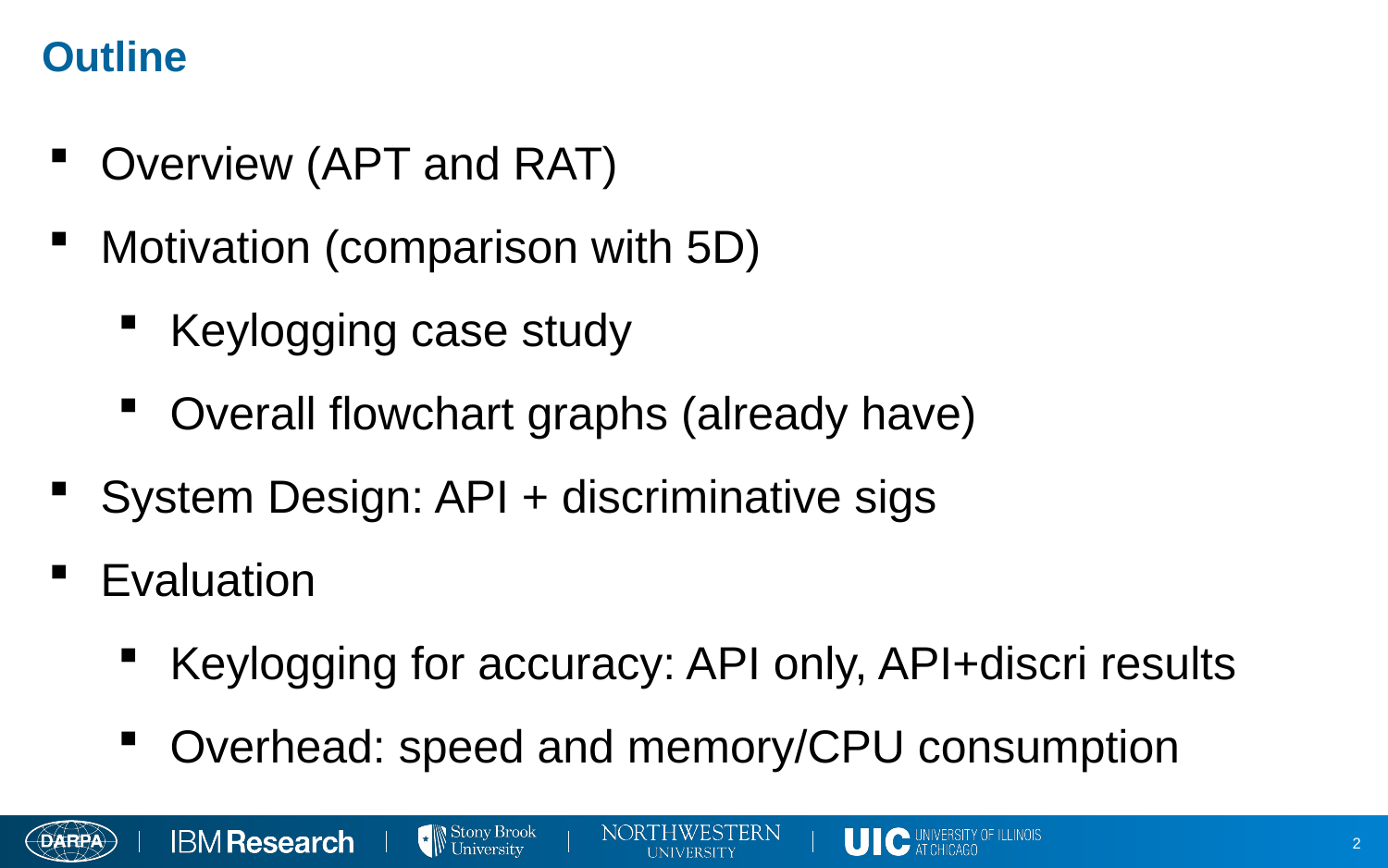

# Outline
Overview (APT and RAT)
Motivation (comparison with 5D)
Keylogging case study
Overall flowchart graphs (already have)
System Design: API + discriminative sigs
Evaluation
Keylogging for accuracy: API only, API+discri results
Overhead: speed and memory/CPU consumption